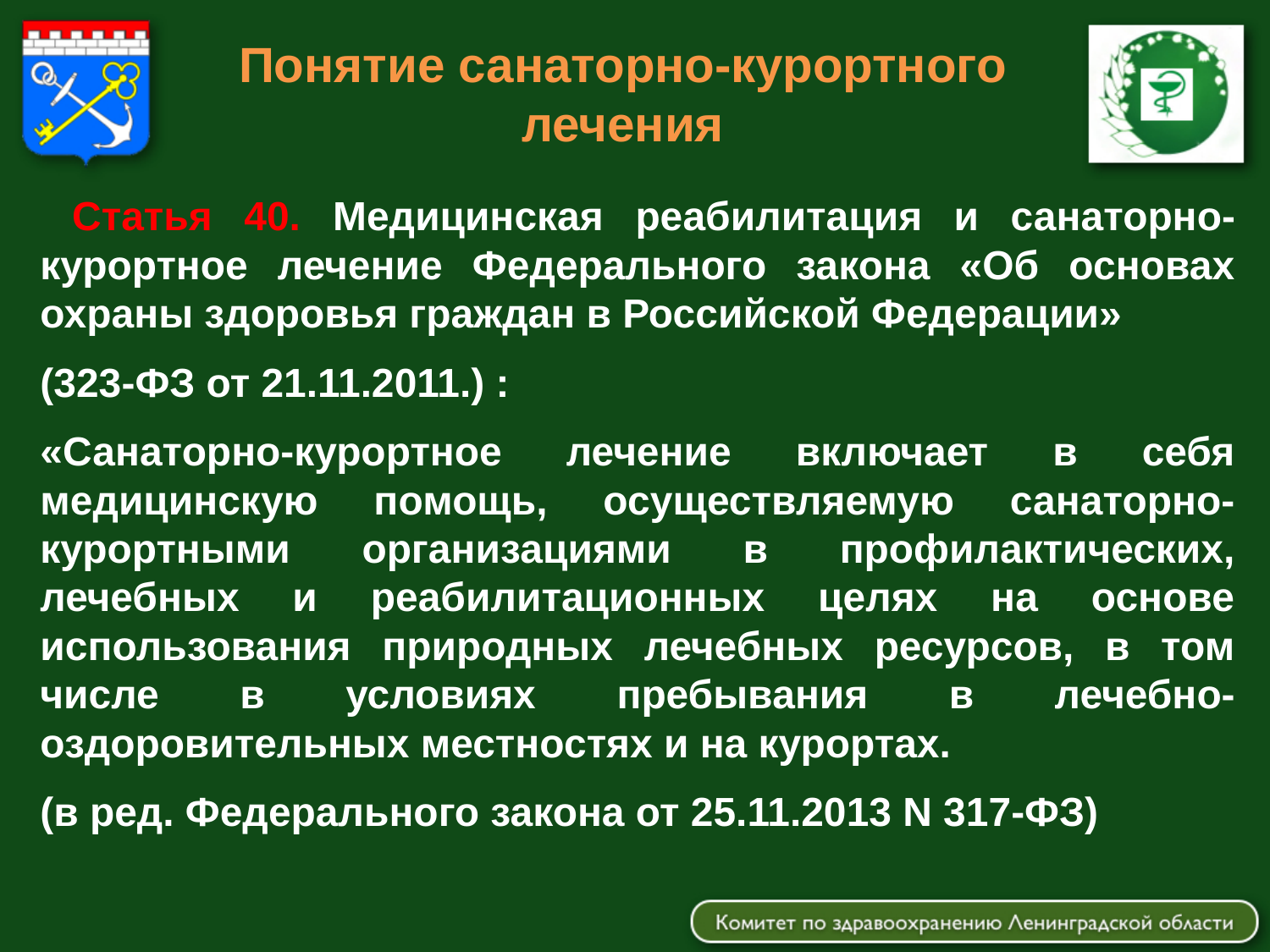

Понятие санаторно-курортного лечения
 Статья 40. Медицинская реабилитация и санаторно-курортное лечение Федерального закона «Об основах охраны здоровья граждан в Российской Федерации»
(323-ФЗ от 21.11.2011.) :
«Санаторно-курортное лечение включает в себя медицинскую помощь, осуществляемую санаторно-курортными организациями в профилактических, лечебных и реабилитационных целях на основе использования природных лечебных ресурсов, в том числе в условиях пребывания в лечебно-оздоровительных местностях и на курортах.
(в ред. Федерального закона от 25.11.2013 N 317-ФЗ)